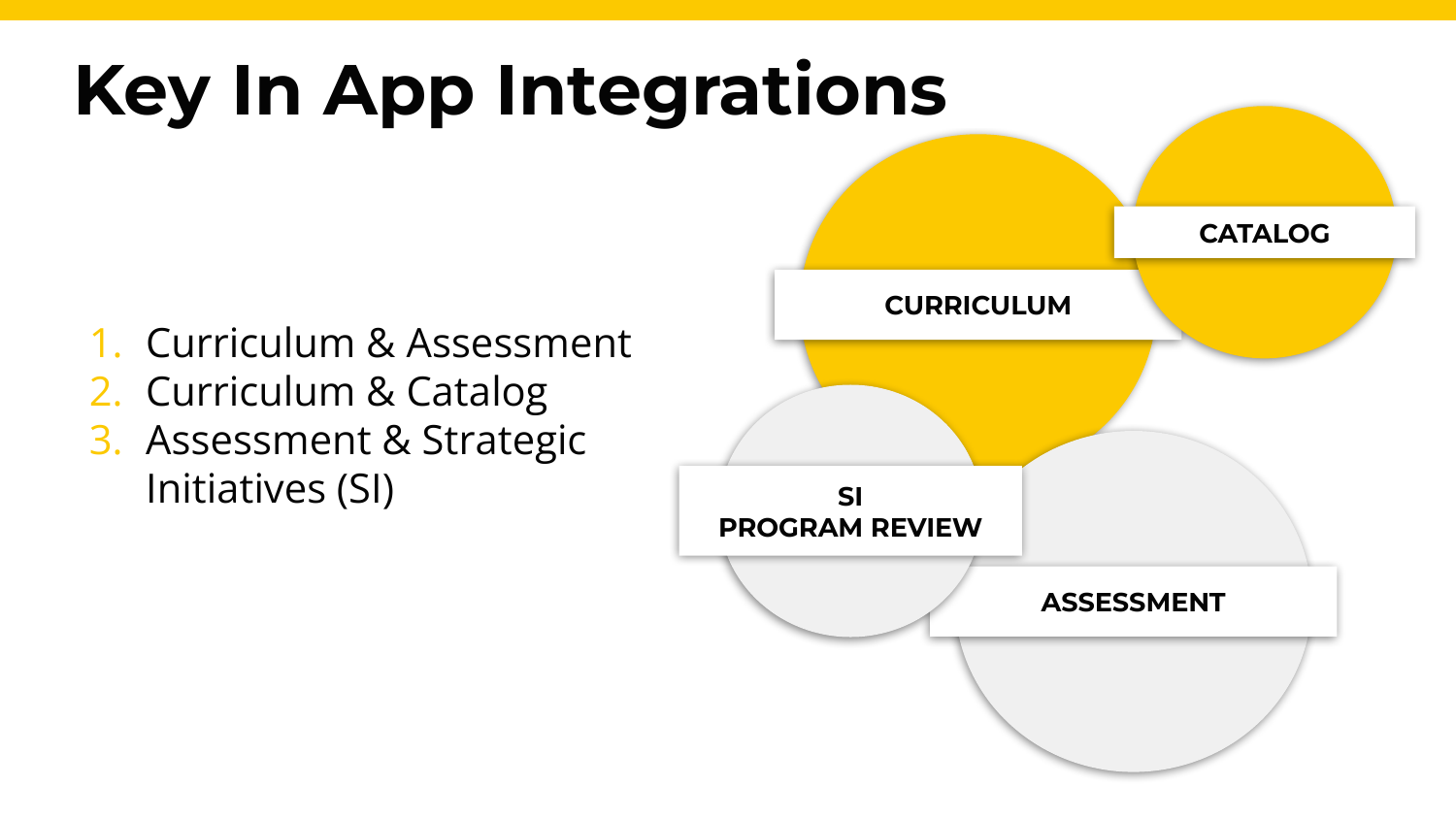

# Key In App Integrations
Catalog
CATALOG

CURRICULUM

SI/Program Review
SI
PROGRAM REVIEW

ASSESSMENT

Curriculum & Assessment
Curriculum & Catalog
Assessment & Strategic Initiatives (SI)